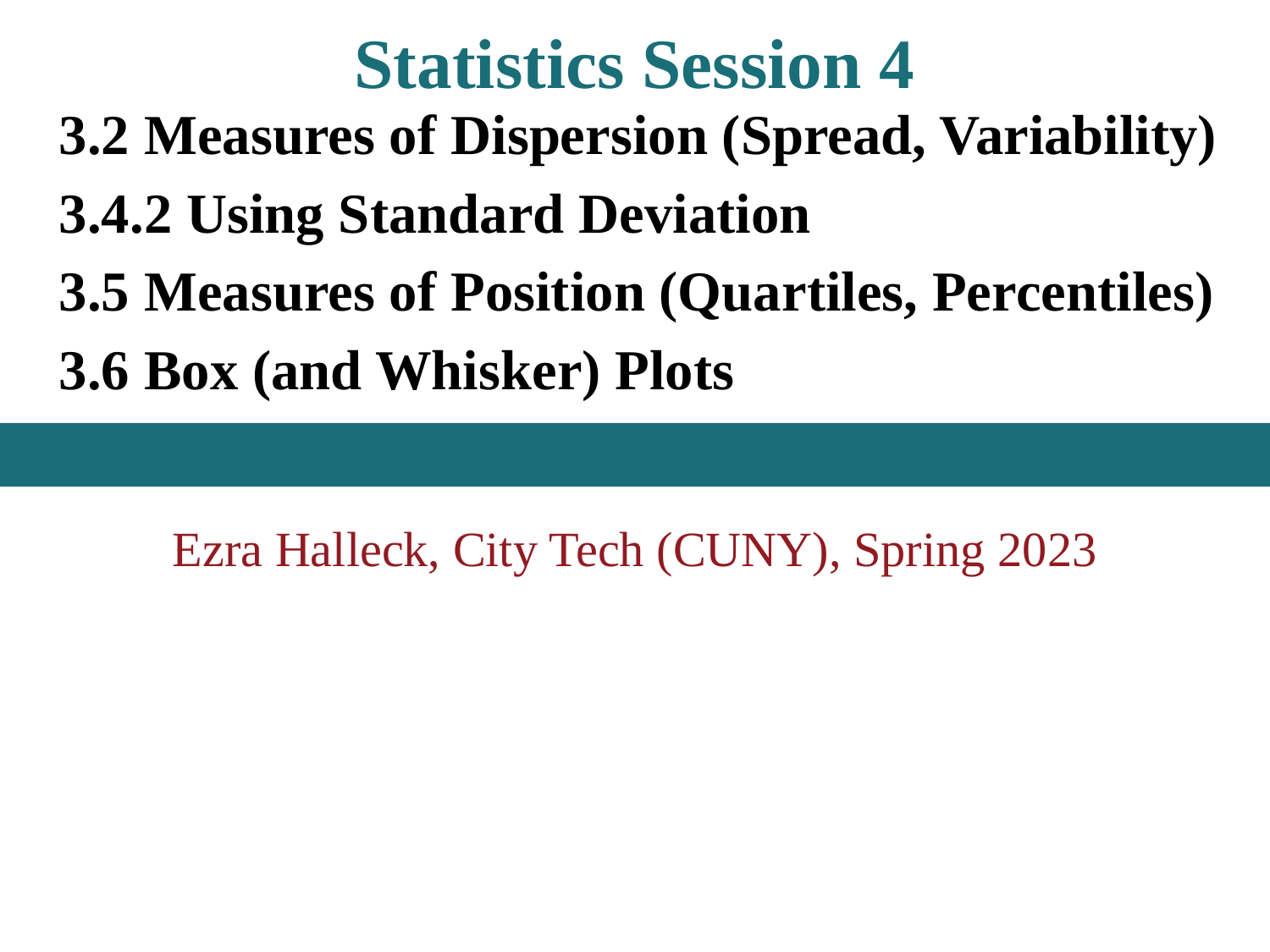

Statistics Session 4
3.2 Measures of Dispersion (Spread, Variability)
3.4.2 Using Standard Deviation
3.5 Measures of Position (Quartiles, Percentiles)
3.6 Box (and Whisker) Plots
Ezra Halleck, City Tech (CUNY), Spring 2023